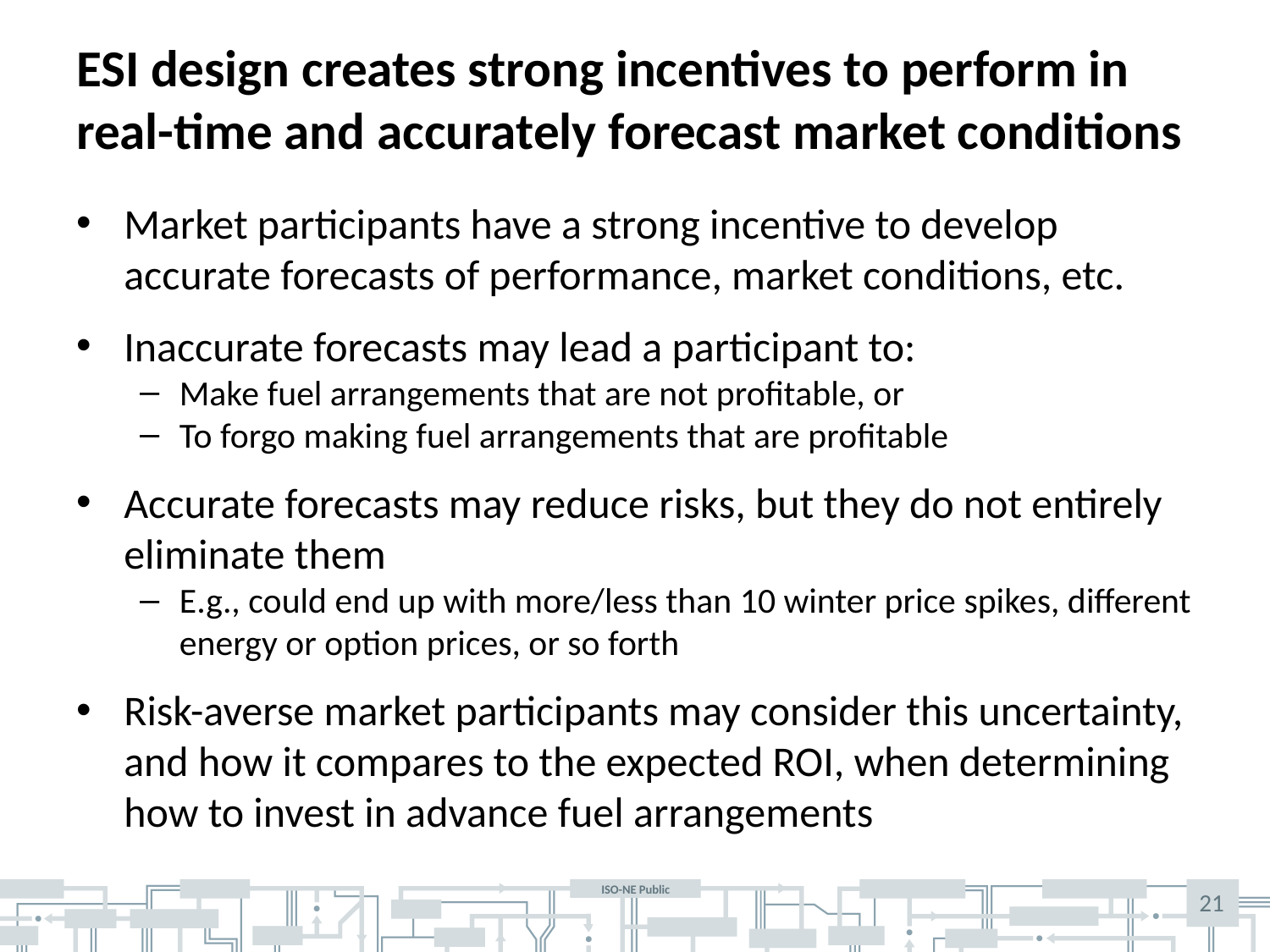

# ESI design creates strong incentives to perform in real-time and accurately forecast market conditions
Market participants have a strong incentive to develop accurate forecasts of performance, market conditions, etc.
Inaccurate forecasts may lead a participant to:
Make fuel arrangements that are not profitable, or
To forgo making fuel arrangements that are profitable
Accurate forecasts may reduce risks, but they do not entirely eliminate them
E.g., could end up with more/less than 10 winter price spikes, different energy or option prices, or so forth
Risk-averse market participants may consider this uncertainty, and how it compares to the expected ROI, when determining how to invest in advance fuel arrangements
21